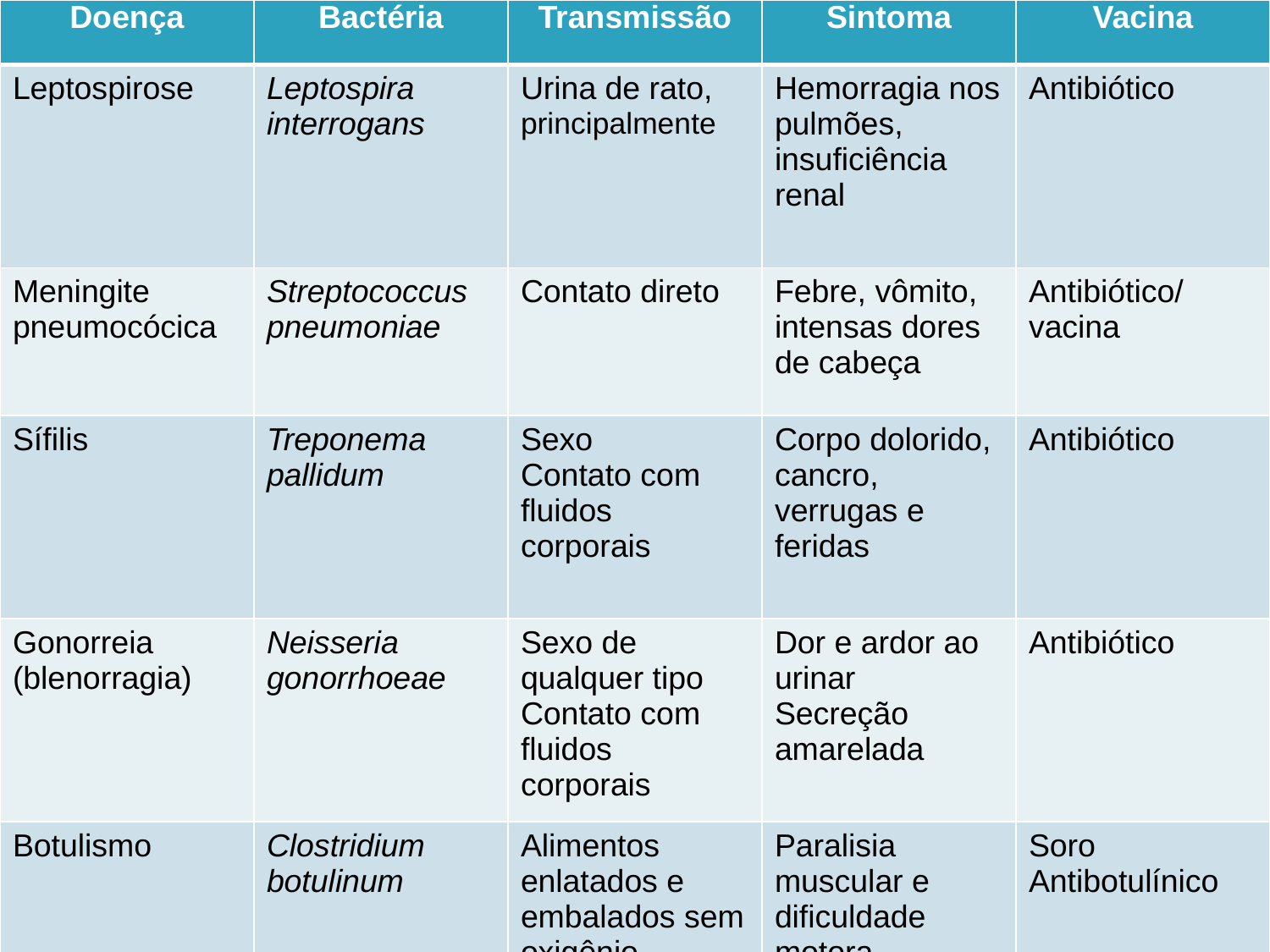

| Doença | Bactéria | Transmissão | Sintoma | Vacina |
| --- | --- | --- | --- | --- |
| Leptospirose | Leptospira interrogans | Urina de rato, principalmente | Hemorragia nos pulmões, insuficiência renal | Antibiótico |
| Meningite pneumocócica | Streptococcus pneumoniae | Contato direto | Febre, vômito, intensas dores de cabeça | Antibiótico/ vacina |
| Sífilis | Treponema pallidum | Sexo Contato com fluidos corporais | Corpo dolorido, cancro, verrugas e feridas | Antibiótico |
| Gonorreia (blenorragia) | Neisseria gonorrhoeae | Sexo de qualquer tipo Contato com fluidos corporais | Dor e ardor ao urinar Secreção amarelada | Antibiótico |
| Botulismo | Clostridium botulinum | Alimentos enlatados e embalados sem oxigênio | Paralisia muscular e dificuldade motora | Soro Antibotulínico |
#